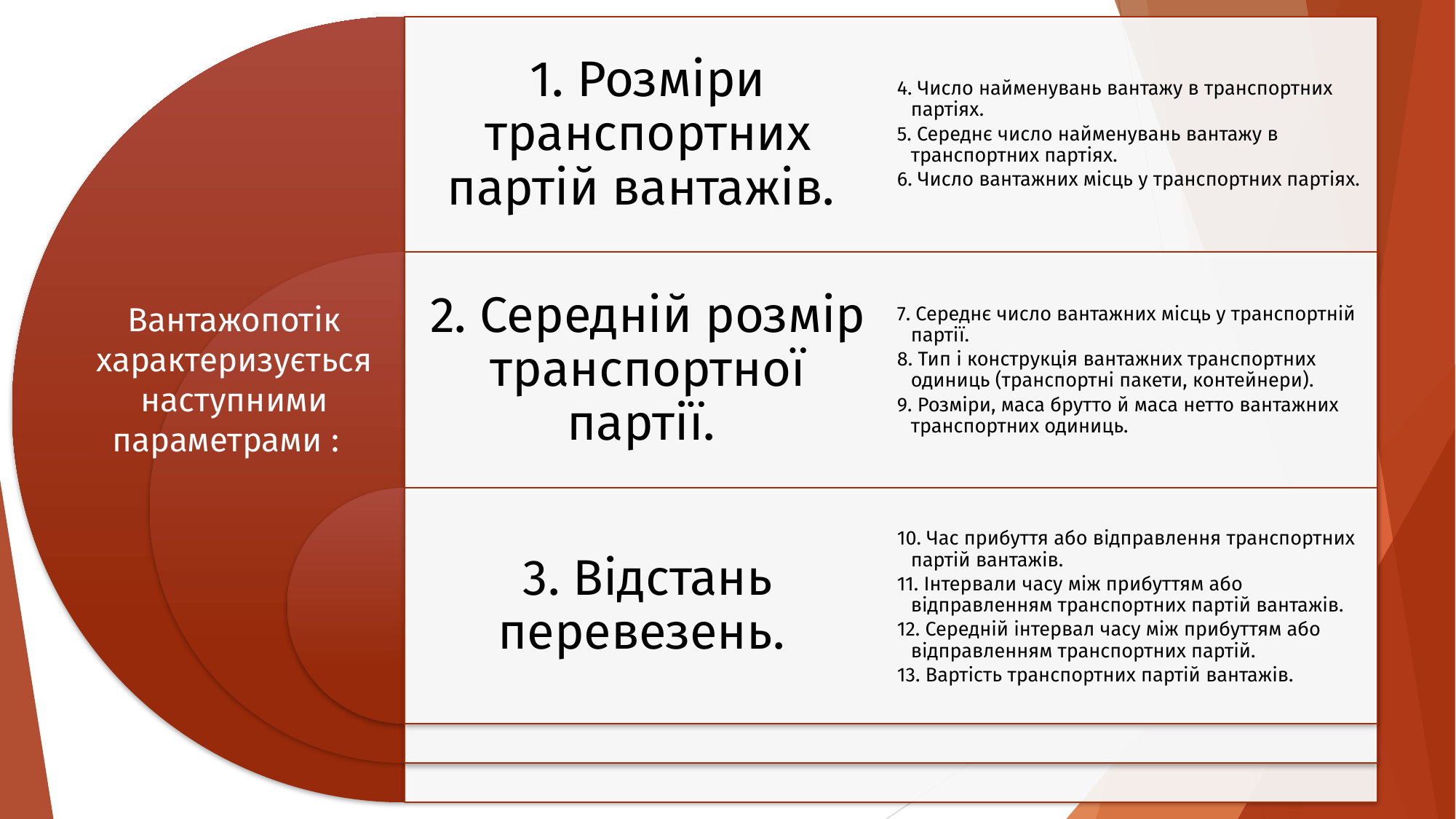

1. Розміри транспортних партій вантажів.

4. Число найменувань вантажу в транспортних партіях.
5. Середнє число найменувань вантажу в транспортних партіях.
6. Число вантажних місць у транспортних партіях.

2. Середній розмір транспортної партії.

7. Середнє число вантажних місць у транспортній партії.
8. Тип і конструкція вантажних транспортних одиниць (транспортні пакети, контейнери).
9. Розміри, маса брутто й маса нетто вантажних транспортних одиниць.

3. Відстань перевезень.

10. Час прибуття або відправлення транспортних партій вантажів.
11. Інтервали часу між прибуттям або відправленням транспортних партій вантажів.
12. Середній інтервал часу між прибуттям або відправленням транспортних партій.
13. Вартість транспортних партій вантажів.

Вантажопотік характеризується наступними параметрами :